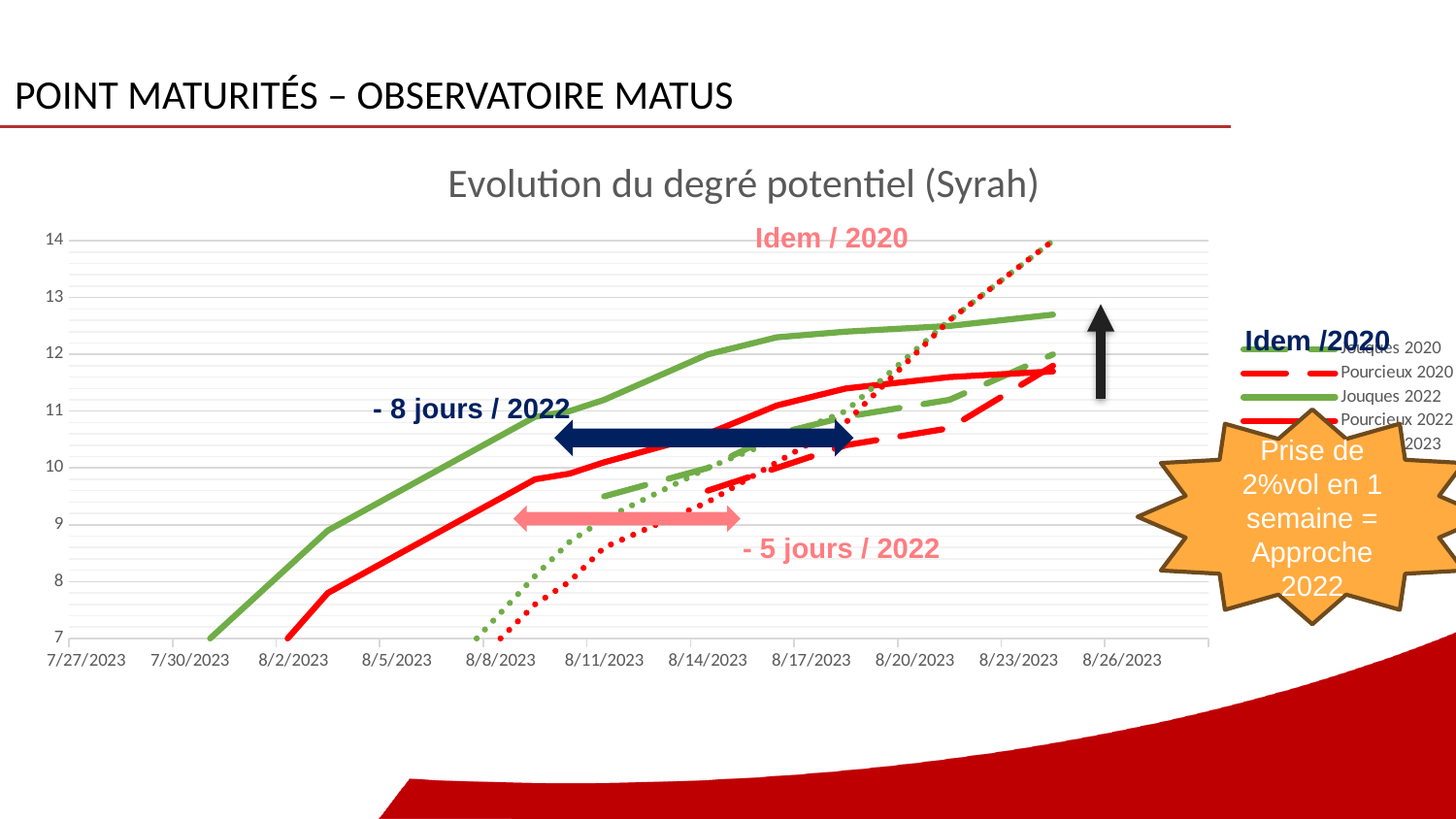

# Point maturités – Observatoire matus

[unsupported chart]

Idem / 2020
Idem /2020
- 8 jours / 2022
Prise de 2%vol en 1 semaine = Approche 2022

- 5 jours / 2022